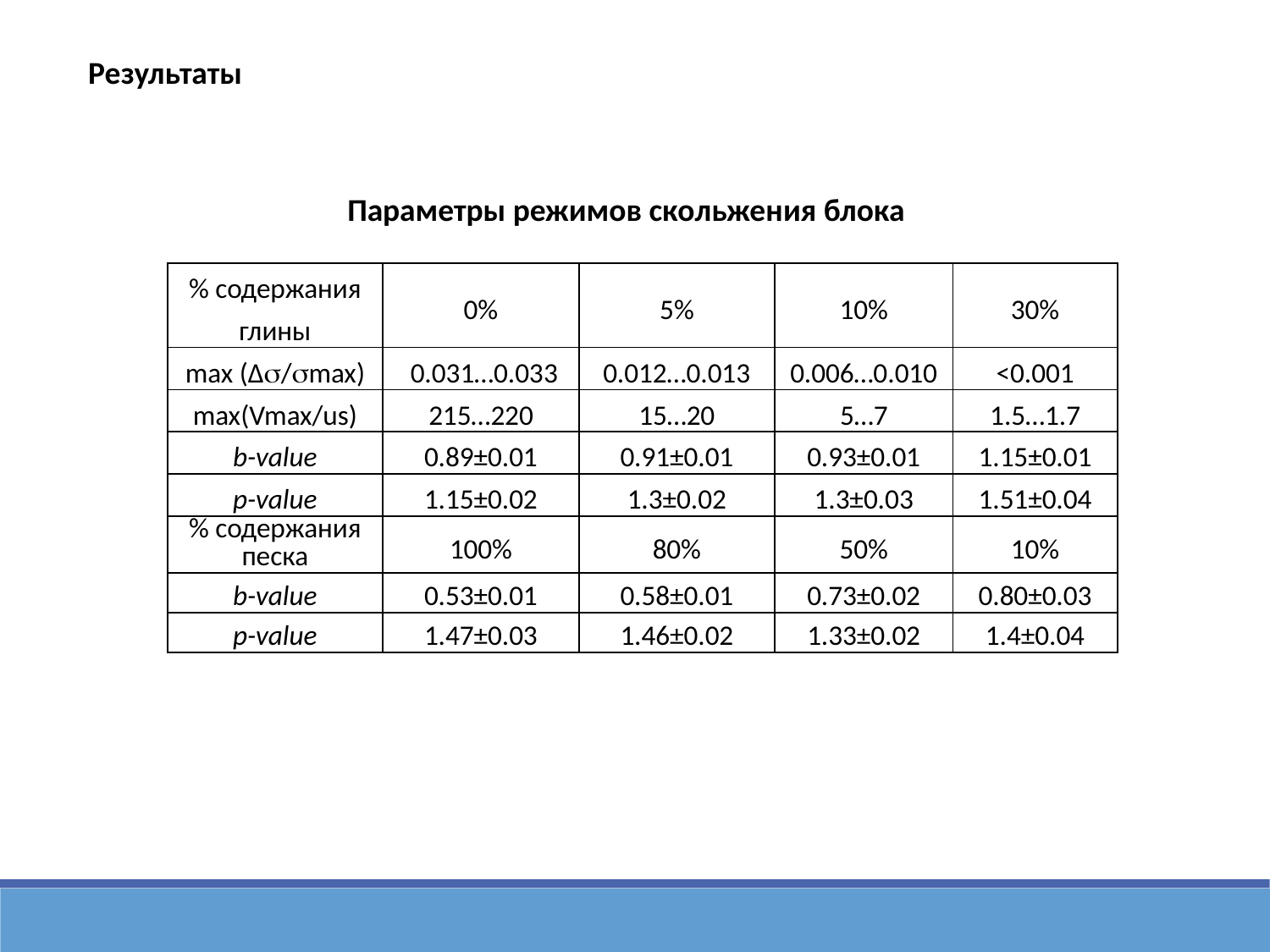

Результаты
Параметры режимов скольжения блока

| % содержания глины | 0% | 5% | 10% | 30% |
| --- | --- | --- | --- | --- |
| max (Δσ/σmax) | 0.031…0.033 | 0.012…0.013 | 0.006…0.010 | <0.001 |
| max(Vmax/us) | 215…220 | 15…20 | 5…7 | 1.5…1.7 |
| b-value | 0.89±0.01 | 0.91±0.01 | 0.93±0.01 | 1.15±0.01 |
| p-value | 1.15±0.02 | 1.3±0.02 | 1.3±0.03 | 1.51±0.04 |
| % содержания песка | 100% | 80% | 50% | 10% |
| b-value | 0.53±0.01 | 0.58±0.01 | 0.73±0.02 | 0.80±0.03 |
| p-value | 1.47±0.03 | 1.46±0.02 | 1.33±0.02 | 1.4±0.04 |